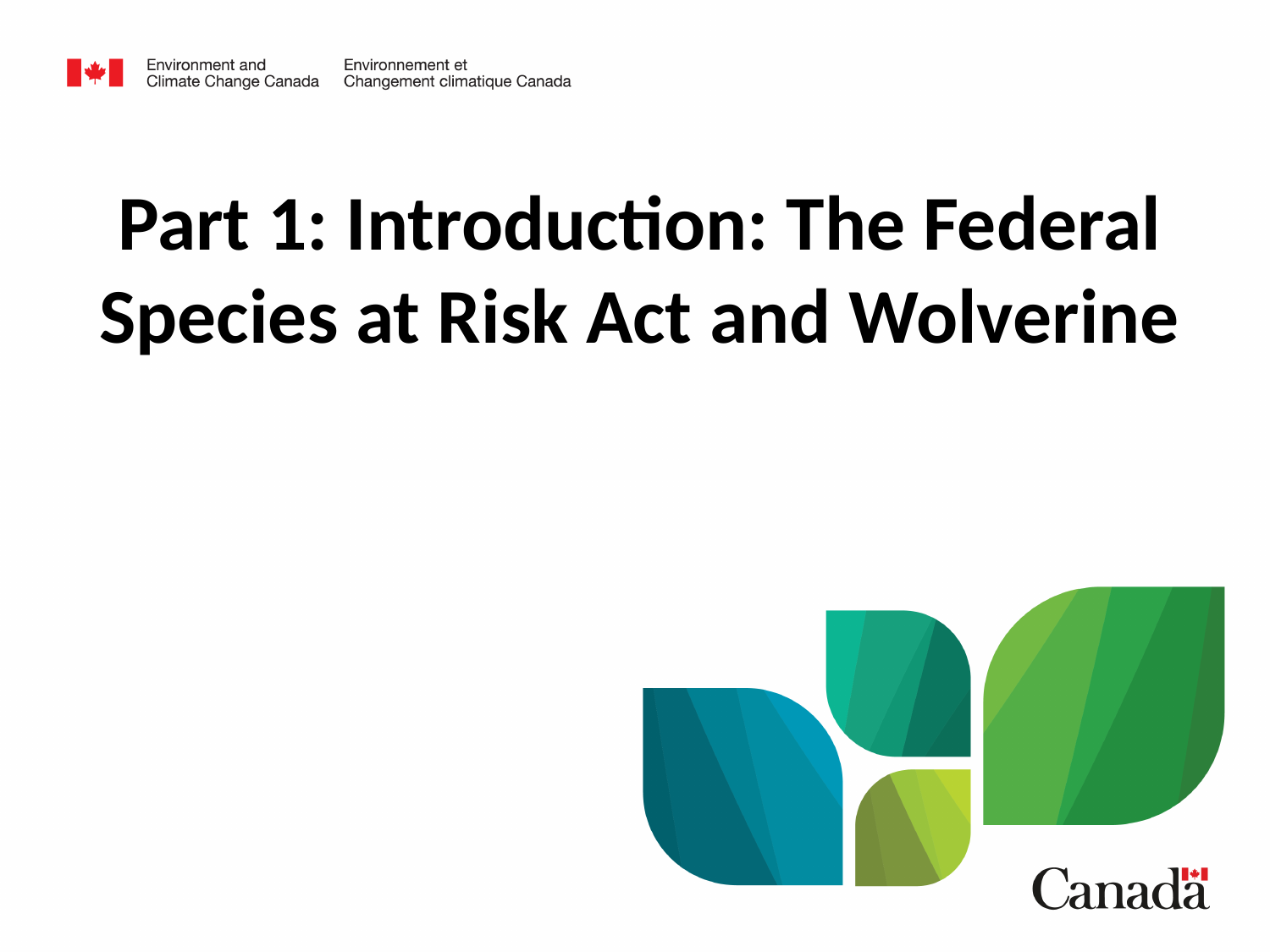

# Part 1: Introduction: The Federal Species at Risk Act and Wolverine